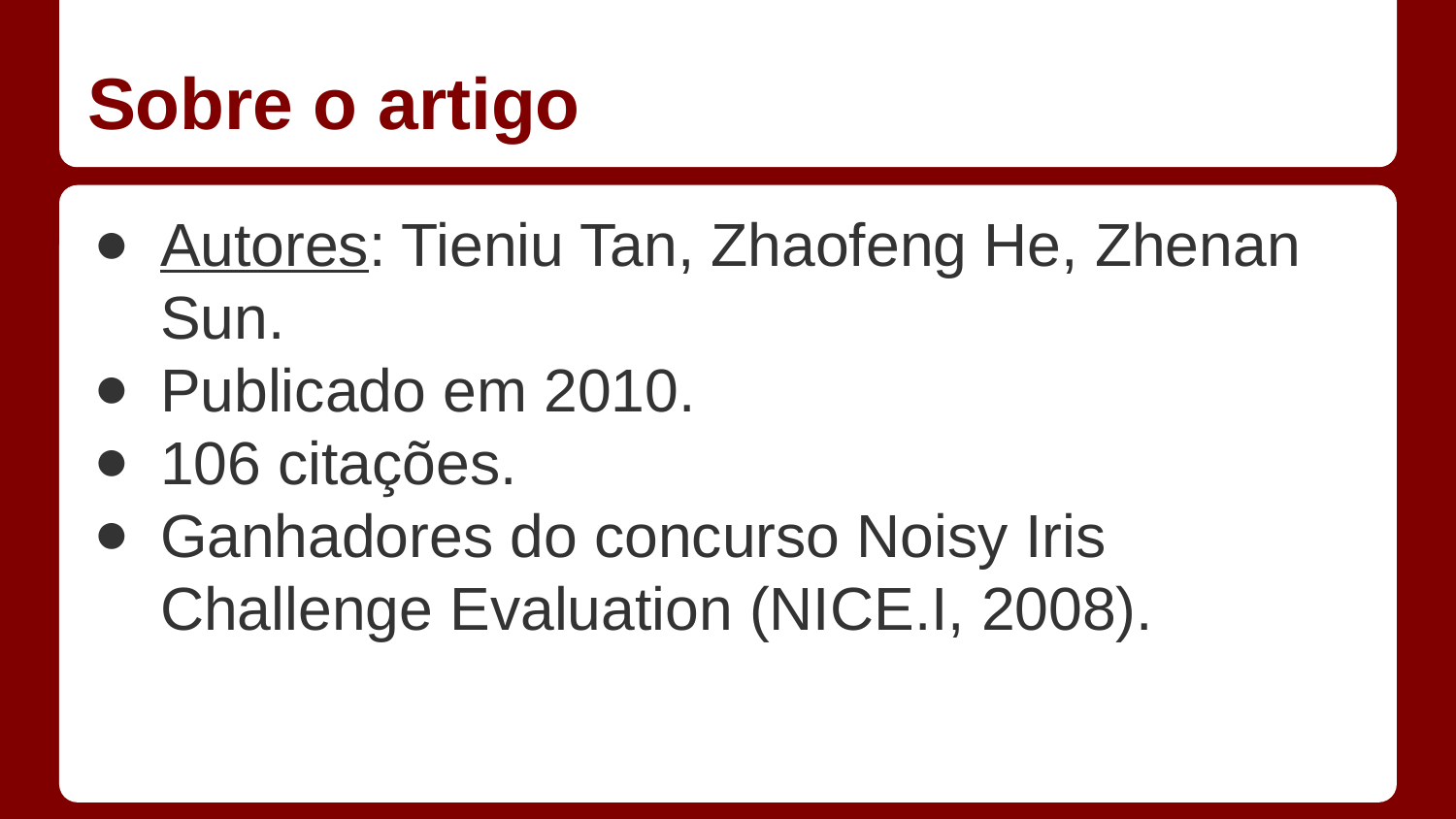

# Sobre o artigo
Autores: Tieniu Tan, Zhaofeng He, Zhenan Sun.
Publicado em 2010.
106 citações.
Ganhadores do concurso Noisy Iris Challenge Evaluation (NICE.I, 2008).